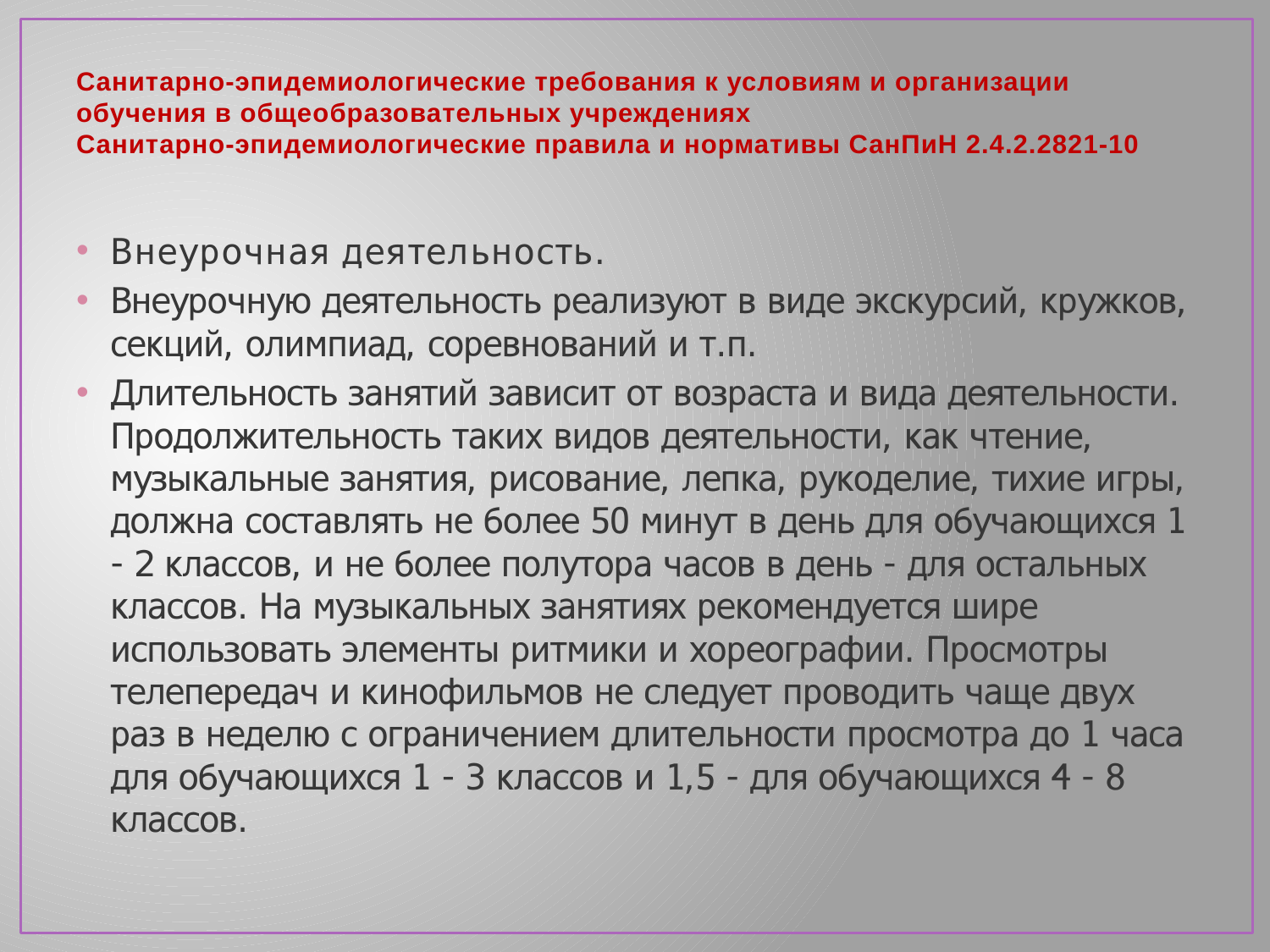

# Санитарно-эпидемиологические требования к условиям и организации обучения в общеобразовательных учреждениях Санитарно-эпидемиологические правила и нормативы СанПиН 2.4.2.2821-10
Внеурочная деятельность.
Внеурочную деятельность реализуют в виде экскурсий, кружков, секций, олимпиад, соревнований и т.п.
Длительность занятий зависит от возраста и вида деятельности. Продолжительность таких видов деятельности, как чтение, музыкальные занятия, рисование, лепка, рукоделие, тихие игры, должна составлять не более 50 минут в день для обучающихся 1 - 2 классов, и не более полутора часов в день - для остальных классов. На музыкальных занятиях рекомендуется шире использовать элементы ритмики и хореографии. Просмотры телепередач и кинофильмов не следует проводить чаще двух раз в неделю с ограничением длительности просмотра до 1 часа для обучающихся 1 - 3 классов и 1,5 - для обучающихся 4 - 8 классов.